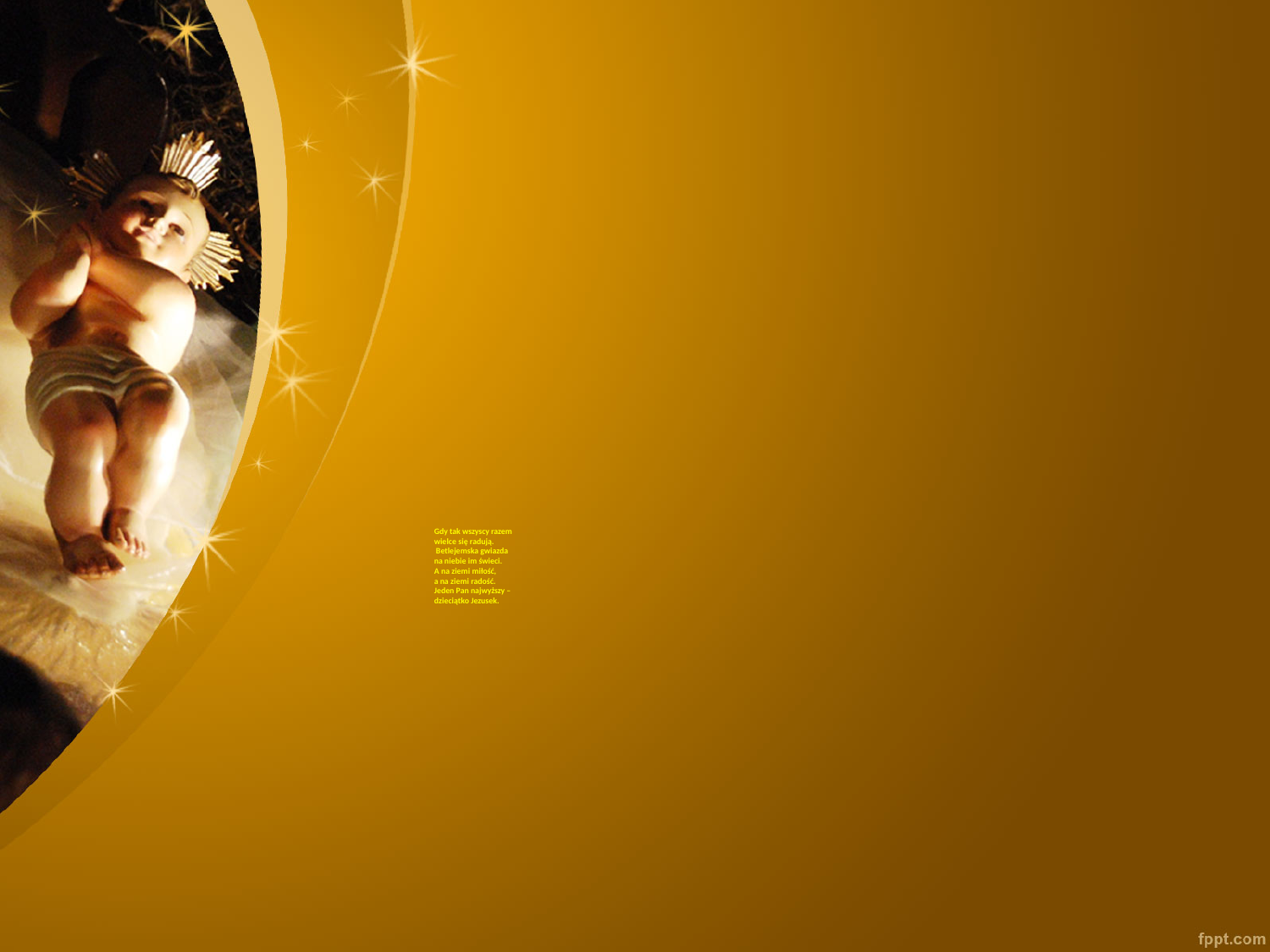

# Gdy tak wszyscy razem wielce się radują. Betlejemska gwiazda na niebie im świeci. A na ziemi miłość, a na ziemi radość. Jeden Pan najwyższy – dzieciątko Jezusek.